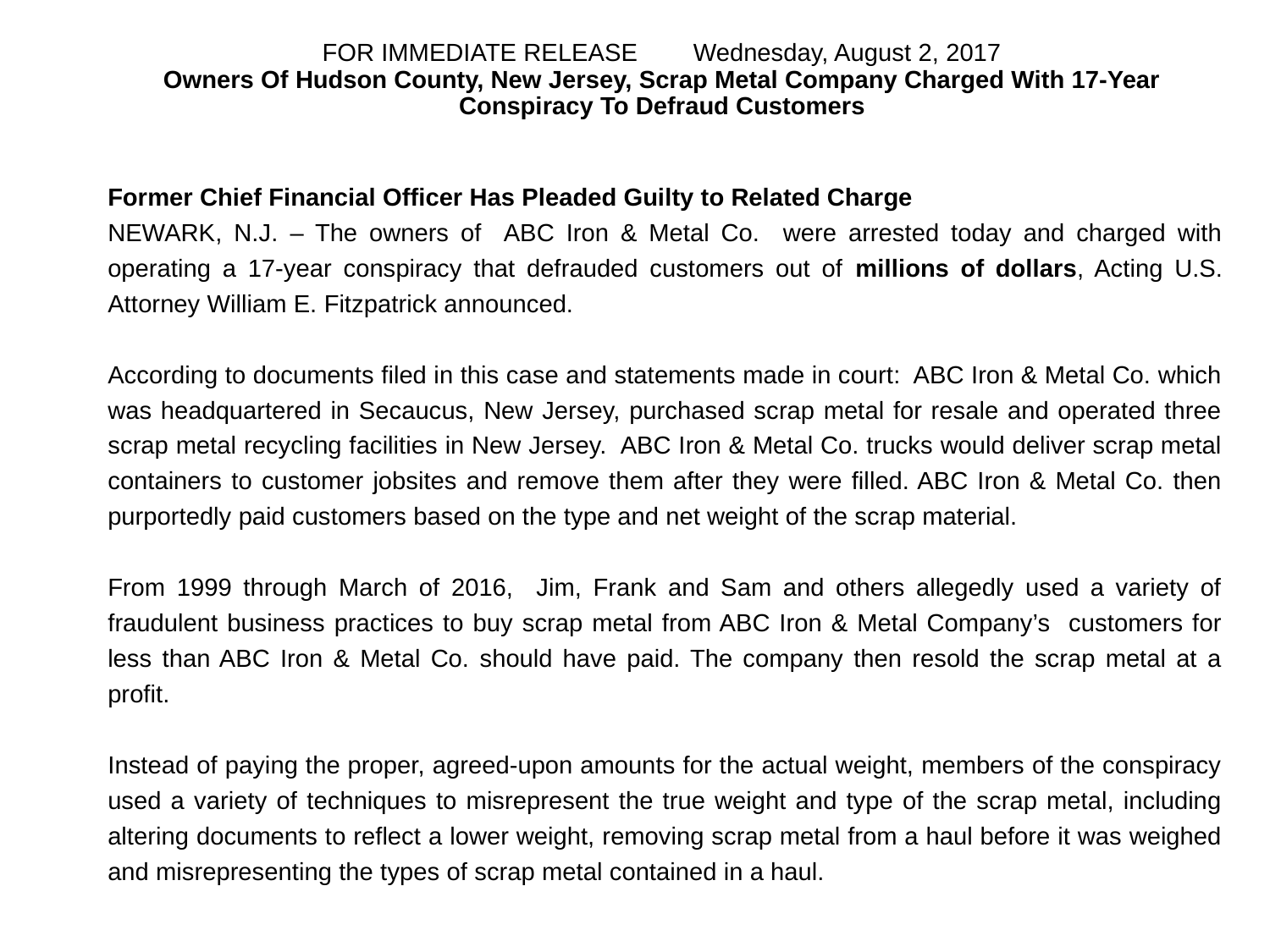

# FOR IMMEDIATE RELEASE        Wednesday, August 2, 2017 Owners Of Hudson County, New Jersey, Scrap Metal Company Charged With 17-Year Conspiracy To Defraud Customers
Former Chief Financial Officer Has Pleaded Guilty to Related Charge
NEWARK, N.J. – The owners of  ABC Iron & Metal Co.  were arrested today and charged with operating a 17-year conspiracy that defrauded customers out of millions of dollars, Acting U.S. Attorney William E. Fitzpatrick announced.

According to documents filed in this case and statements made in court:  ABC Iron & Metal Co. which was headquartered in Secaucus, New Jersey, purchased scrap metal for resale and operated three scrap metal recycling facilities in New Jersey.  ABC Iron & Metal Co. trucks would deliver scrap metal containers to customer jobsites and remove them after they were filled. ABC Iron & Metal Co. then purportedly paid customers based on the type and net weight of the scrap material.

From 1999 through March of 2016,  Jim, Frank and Sam and others allegedly used a variety of fraudulent business practices to buy scrap metal from ABC Iron & Metal Company’s  customers for less than ABC Iron & Metal Co. should have paid. The company then resold the scrap metal at a profit.

Instead of paying the proper, agreed-upon amounts for the actual weight, members of the conspiracy used a variety of techniques to misrepresent the true weight and type of the scrap metal, including altering documents to reflect a lower weight, removing scrap metal from a haul before it was weighed and misrepresenting the types of scrap metal contained in a haul.